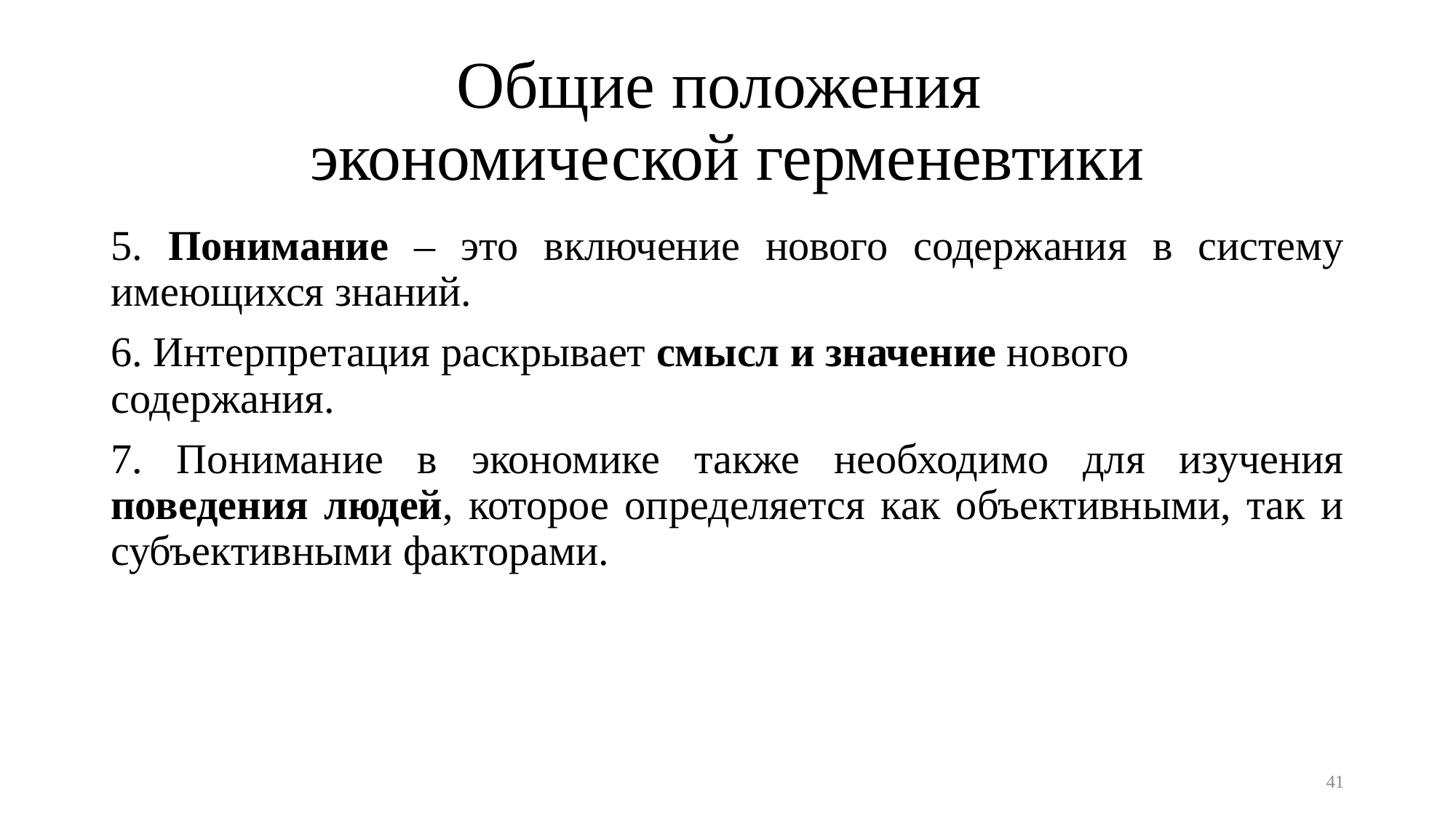

# Общие положения экономической герменевтики
5. Понимание – это включение нового содержания в систему имеющихся знаний.
6. Интерпретация раскрывает смысл и значение нового содержания.
7. Понимание в экономике также необходимо для изучения поведения людей, которое определяется как объективными, так и субъективными факторами.
41